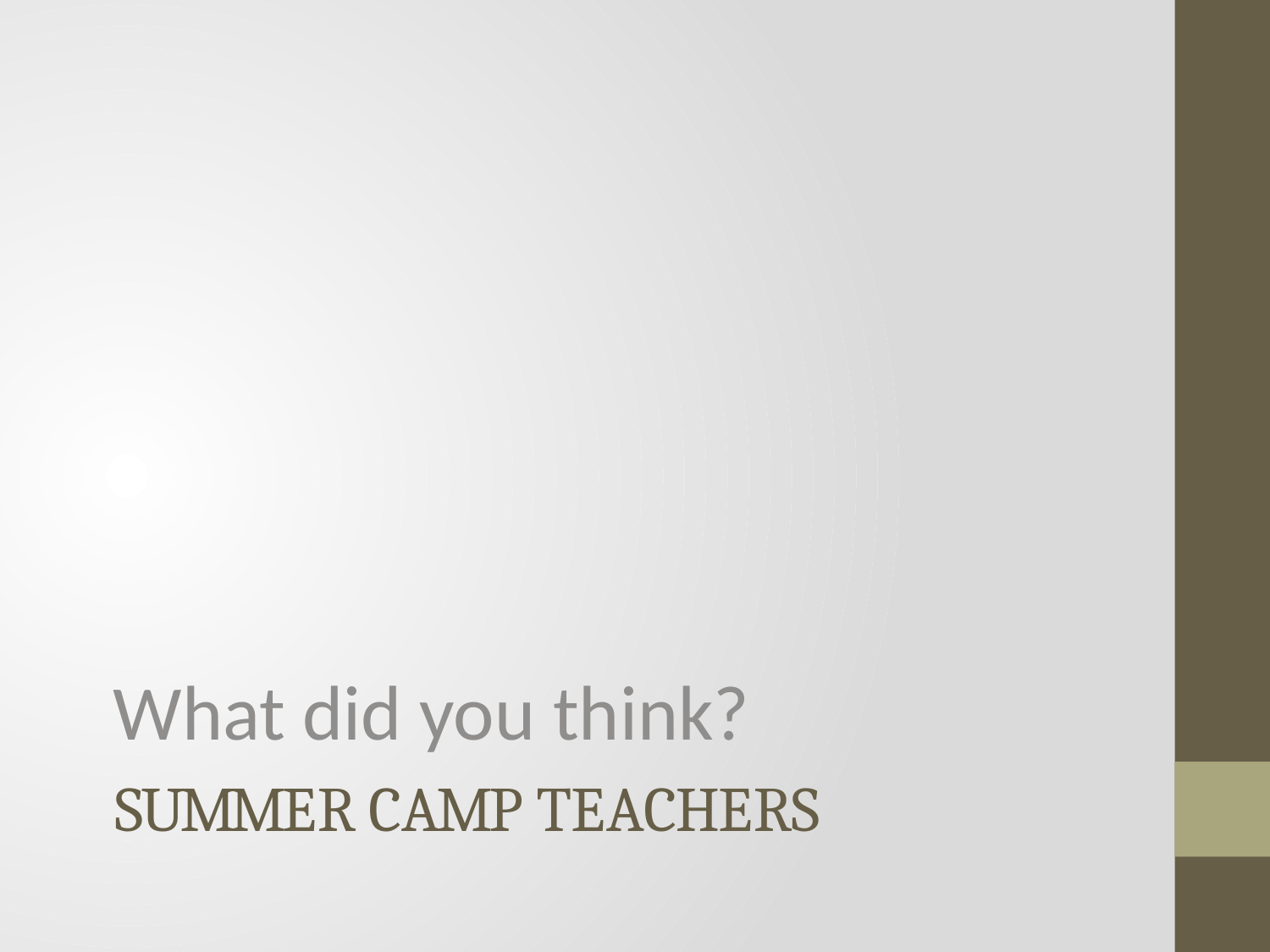

What did you think?
# Summer Camp Teachers